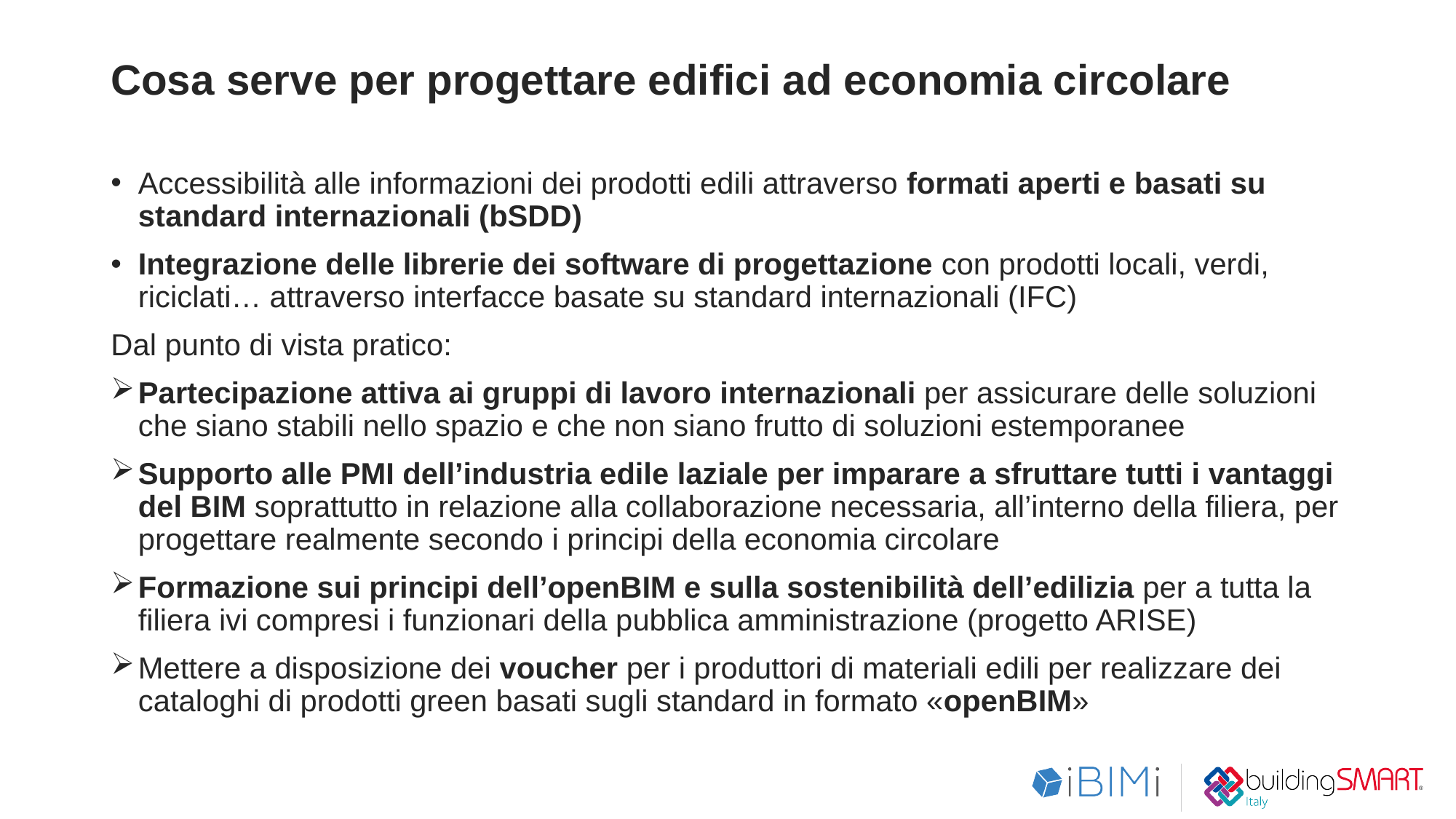

# Cosa serve per progettare edifici ad economia circolare
Accessibilità alle informazioni dei prodotti edili attraverso formati aperti e basati su standard internazionali (bSDD)
Integrazione delle librerie dei software di progettazione con prodotti locali, verdi, riciclati… attraverso interfacce basate su standard internazionali (IFC)
Dal punto di vista pratico:
Partecipazione attiva ai gruppi di lavoro internazionali per assicurare delle soluzioni che siano stabili nello spazio e che non siano frutto di soluzioni estemporanee
Supporto alle PMI dell’industria edile laziale per imparare a sfruttare tutti i vantaggi del BIM soprattutto in relazione alla collaborazione necessaria, all’interno della filiera, per progettare realmente secondo i principi della economia circolare
Formazione sui principi dell’openBIM e sulla sostenibilità dell’edilizia per a tutta la filiera ivi compresi i funzionari della pubblica amministrazione (progetto ARISE)
Mettere a disposizione dei voucher per i produttori di materiali edili per realizzare dei cataloghi di prodotti green basati sugli standard in formato «openBIM»